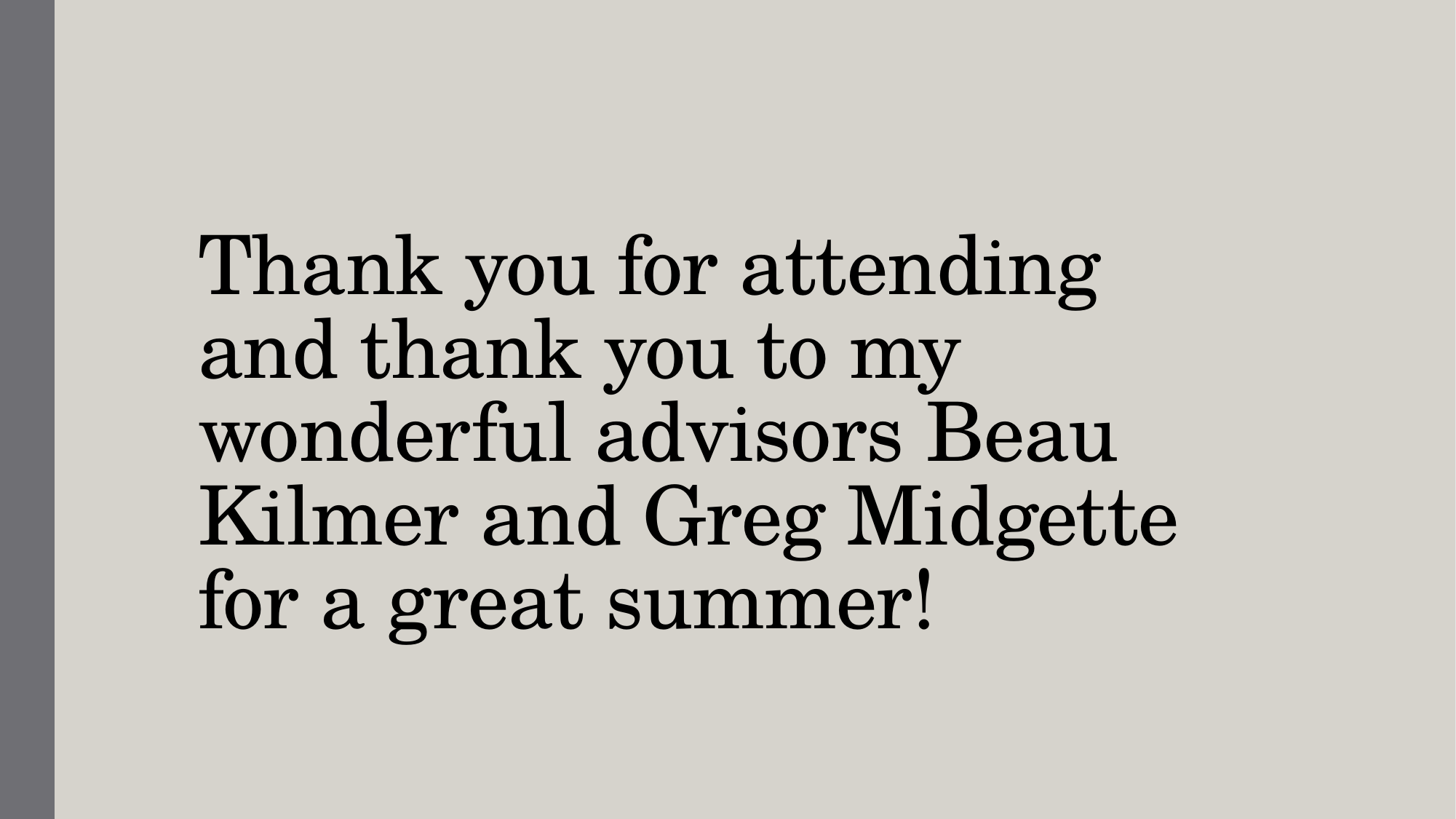

# Thank you for attending and thank you to my wonderful advisors Beau Kilmer and Greg Midgette for a great summer!